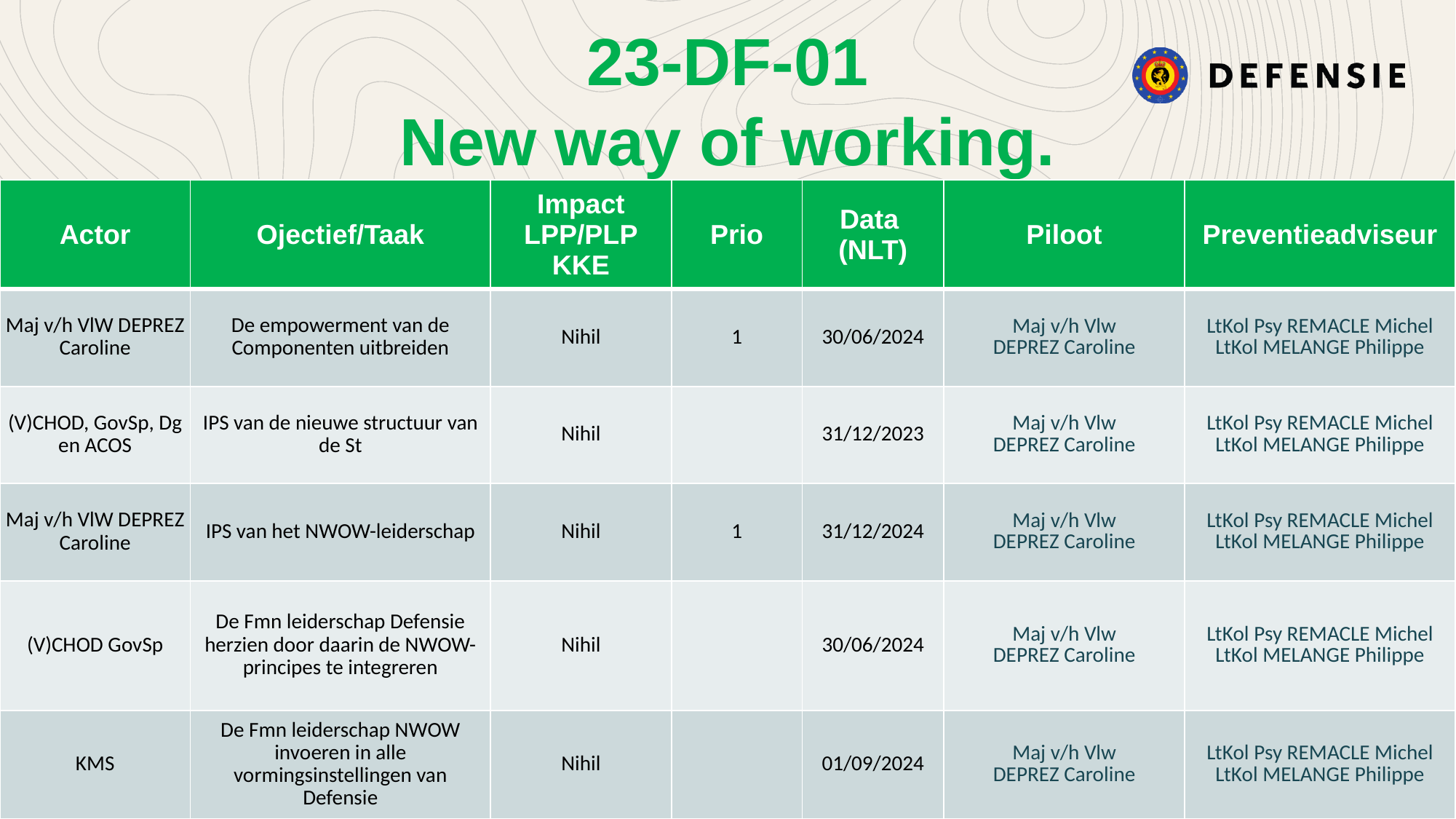

23-DF-01
New way of working.
| Actor | Ojectief/Taak | Impact LPP/PLP KKE | Prio | Data (NLT) | Piloot | Preventieadviseur |
| --- | --- | --- | --- | --- | --- | --- |
| Maj v/h VlW DEPREZ Caroline | De empowerment van de Componenten uitbreiden | Nihil | 1 | 30/06/2024 | Maj v/h Vlw DEPREZ Caroline | LtKol Psy REMACLE Michel LtKol MELANGE Philippe |
| (V)CHOD, GovSp, Dg en ACOS | IPS van de nieuwe structuur van de St | Nihil |  | 31/12/2023 | Maj v/h Vlw DEPREZ Caroline | LtKol Psy REMACLE Michel LtKol MELANGE Philippe |
| Maj v/h VlW DEPREZ Caroline | IPS van het NWOW-leiderschap | Nihil | 1 | 31/12/2024 | Maj v/h Vlw DEPREZ Caroline | LtKol Psy REMACLE Michel LtKol MELANGE Philippe |
| (V)CHOD GovSp | De Fmn leiderschap Defensie herzien door daarin de NWOW-principes te integreren | Nihil |  | 30/06/2024 | Maj v/h Vlw DEPREZ Caroline | LtKol Psy REMACLE Michel LtKol MELANGE Philippe |
| KMS | De Fmn leiderschap NWOW invoeren in alle vormingsinstellingen van Defensie | Nihil |  | 01/09/2024 | Maj v/h Vlw DEPREZ Caroline | LtKol Psy REMACLE Michel LtKol MELANGE Philippe |